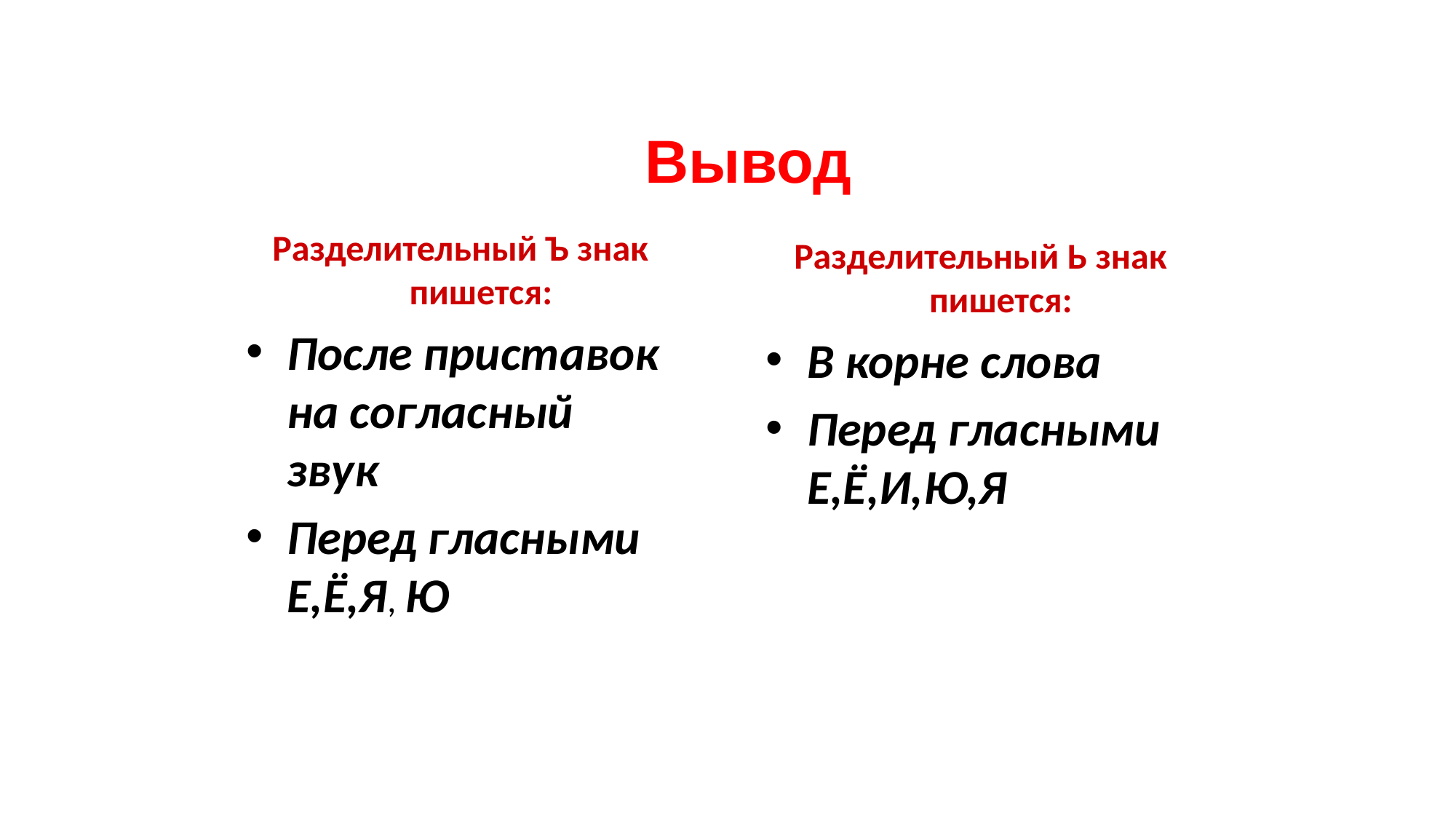

Вывод
Разделительный Ъ знак пишется:
После приставок на согласный звук
Перед гласными Е,Ё,Я, Ю

Разделительный Ь знак пишется:
В корне слова
Перед гласными Е,Ё,И,Ю,Я